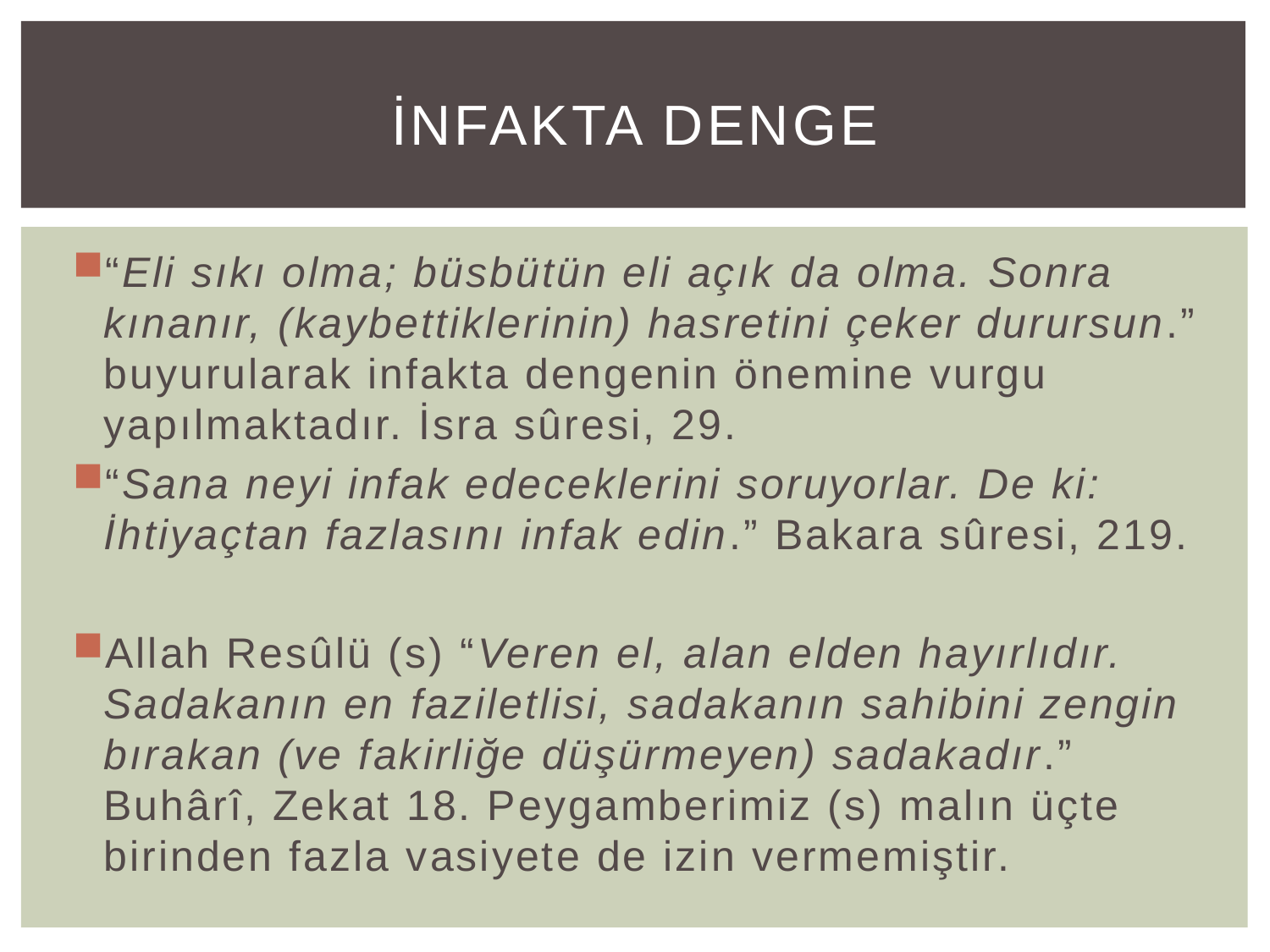

# İnfakta denge
“Eli sıkı olma; büsbütün eli açık da olma. Sonra kınanır, (kaybettiklerinin) hasretini çeker durursun.” buyurularak infakta dengenin önemine vurgu yapılmaktadır. İsra sûresi, 29.
“Sana neyi infak edeceklerini soruyorlar. De ki: İhtiyaçtan fazlasını infak edin.” Bakara sûresi, 219.

Allah Resûlü (s) “Veren el, alan elden hayırlıdır. Sadakanın en faziletlisi, sadakanın sahibini zengin bırakan (ve fakirliğe düşürmeyen) sadakadır.” Buhârî, Zekat 18. Peygamberimiz (s) malın üçte birinden fazla vasiyete de izin vermemiştir.